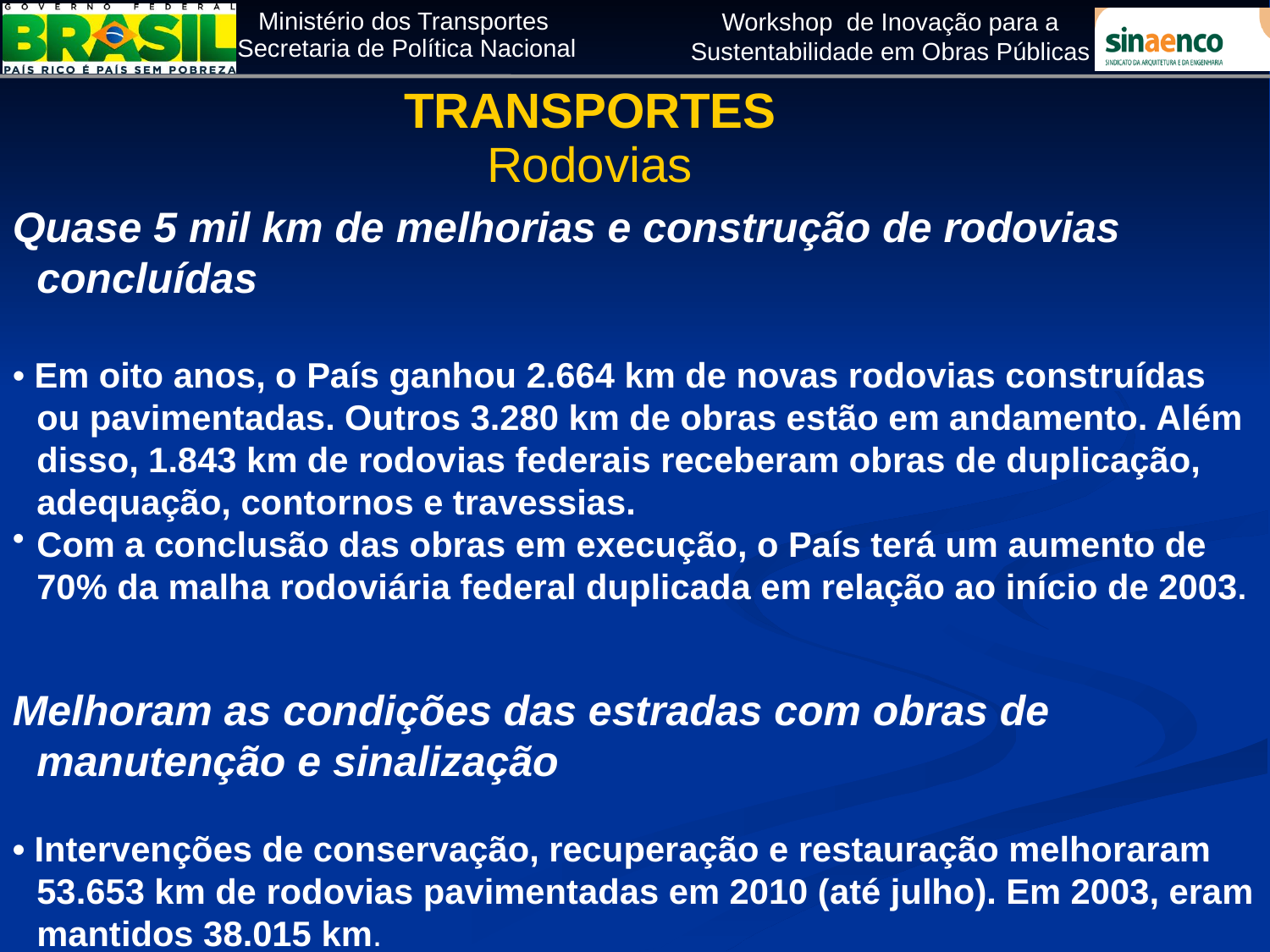

TRANSPORTES
Rodovias

Quase 5 mil km de melhorias e construção de rodovias concluídas

• Em oito anos, o País ganhou 2.664 km de novas rodovias construídas ou pavimentadas. Outros 3.280 km de obras estão em andamento. Além disso, 1.843 km de rodovias federais receberam obras de duplicação, adequação, contornos e travessias.
Com a conclusão das obras em execução, o País terá um aumento de 70% da malha rodoviária federal duplicada em relação ao início de 2003.

Melhoram as condições das estradas com obras de manutenção e sinalização

• Intervenções de conservação, recuperação e restauração melhoraram 53.653 km de rodovias pavimentadas em 2010 (até julho). Em 2003, eram mantidos 38.015 km.